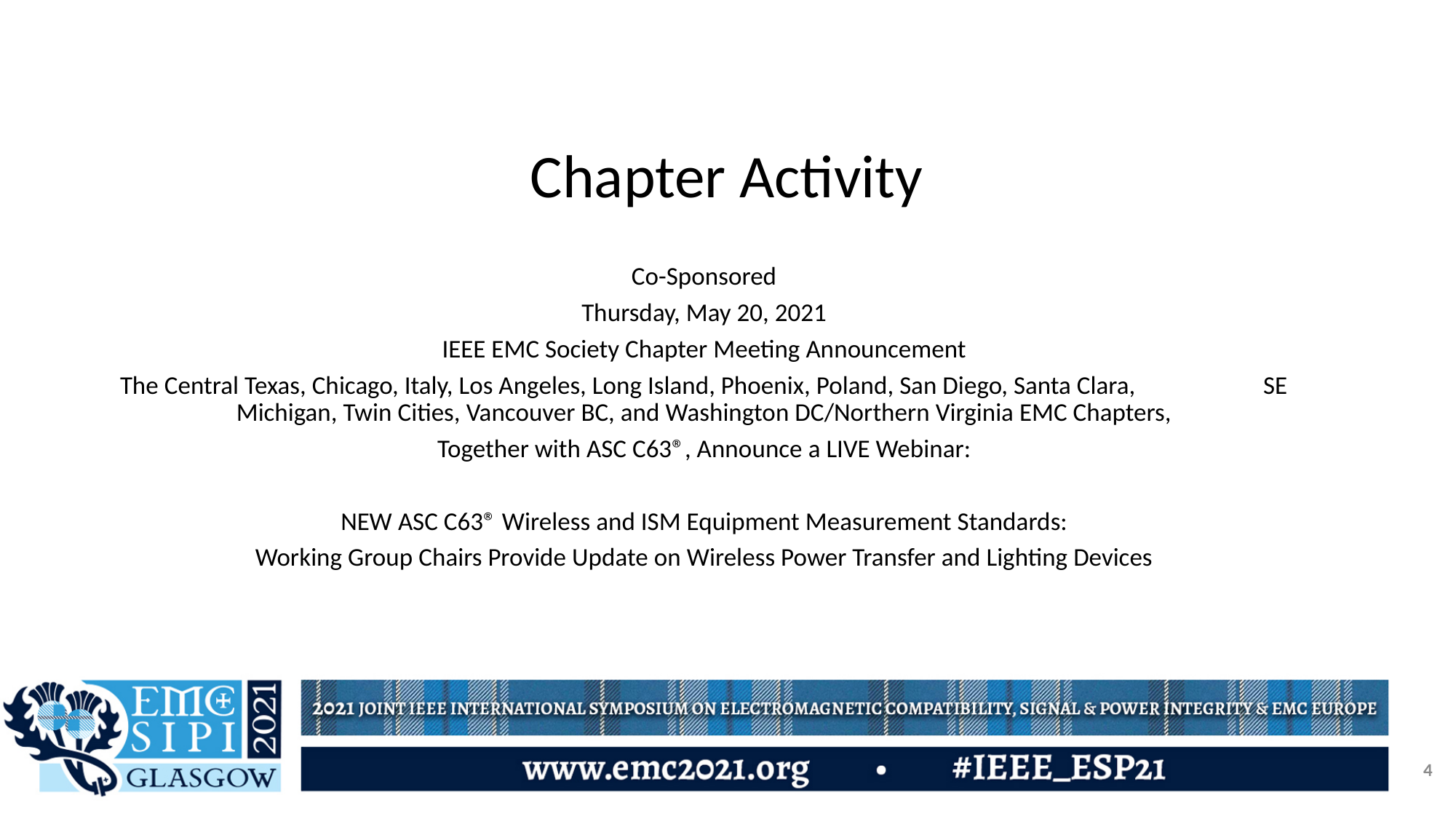

# Chapter Activity
Co-Sponsored
Thursday, May 20, 2021
IEEE EMC Society Chapter Meeting Announcement
The Central Texas, Chicago, Italy, Los Angeles, Long Island, Phoenix, Poland, San Diego, Santa Clara,                      SE Michigan, Twin Cities, Vancouver BC, and Washington DC/Northern Virginia EMC Chapters,
Together with ASC C63®, Announce a LIVE Webinar:

NEW ASC C63® Wireless and ISM Equipment Measurement Standards:
Working Group Chairs Provide Update on Wireless Power Transfer and Lighting Devices

4